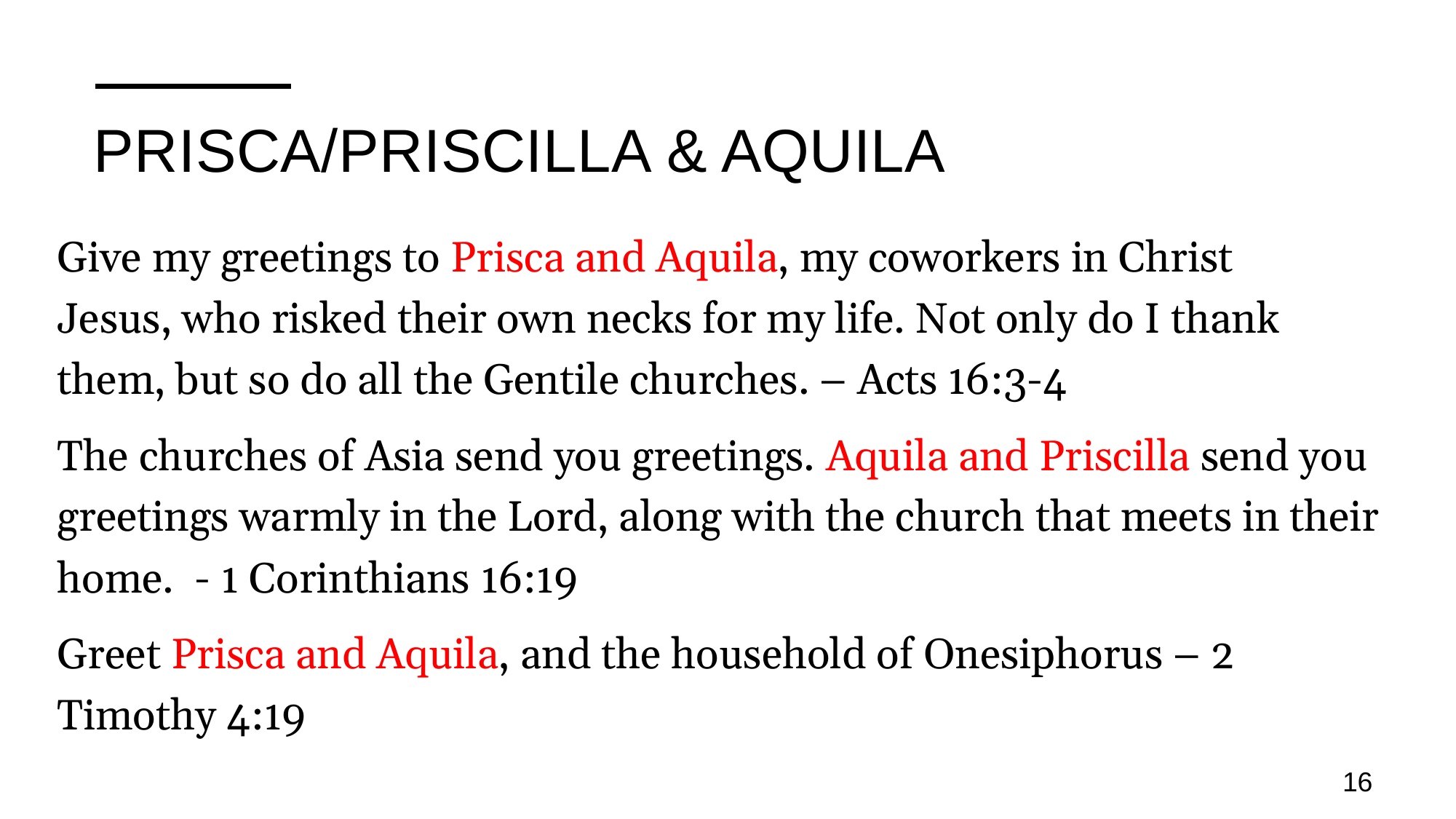

# Prisca/priscilla & Aquila
Give my greetings to Prisca and Aquila, my coworkers in Christ Jesus, who risked their own necks for my life. Not only do I thank them, but so do all the Gentile churches. – Acts 16:3-4
The churches of Asia send you greetings. Aquila and Priscilla send you greetings warmly in the Lord, along with the church that meets in their home.  - 1 Corinthians 16:19
Greet Prisca and Aquila, and the household of Onesiphorus – 2 Timothy 4:19

16